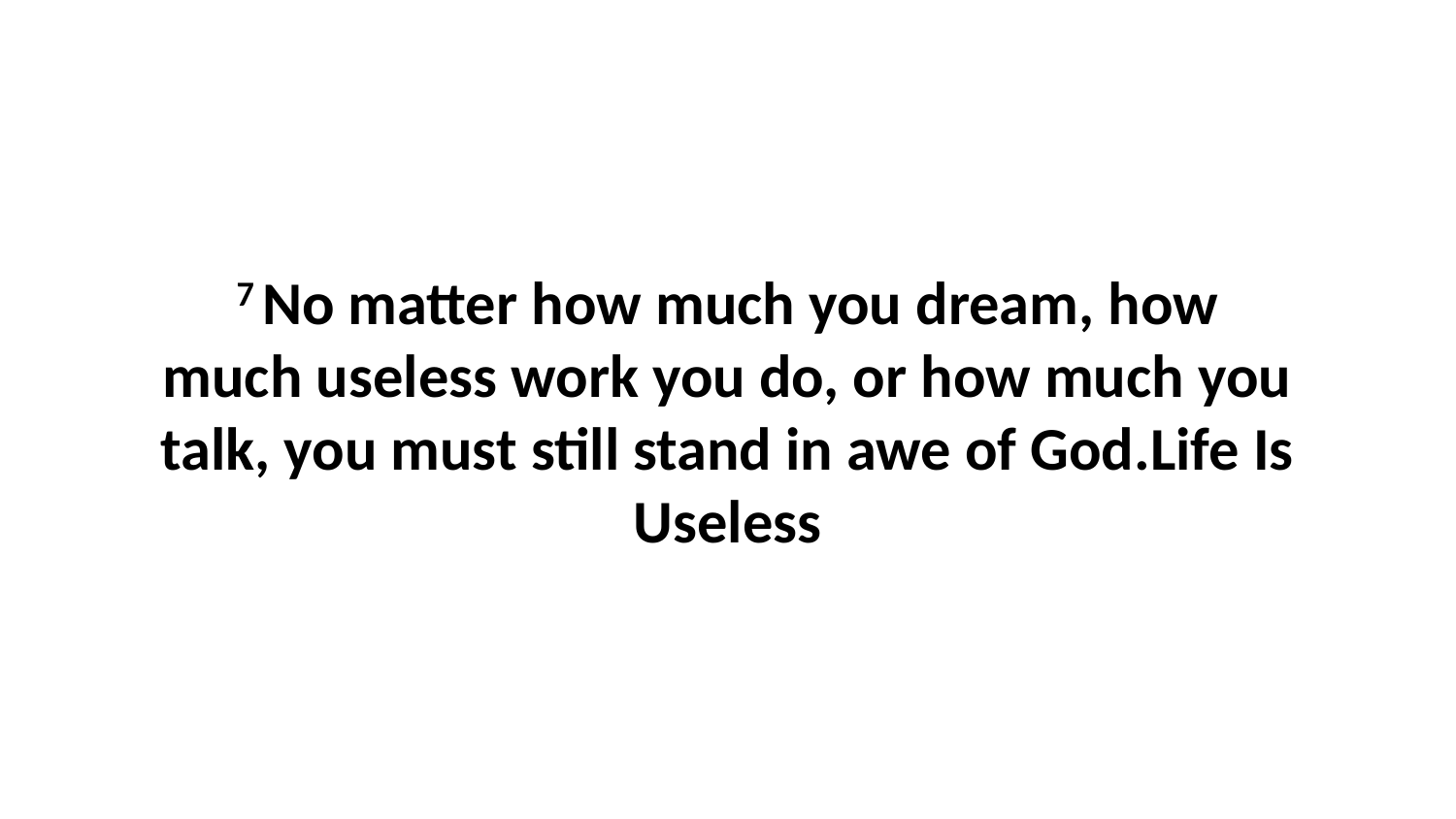

7 No matter how much you dream, how much useless work you do, or how much you talk, you must still stand in awe of God.Life Is Useless